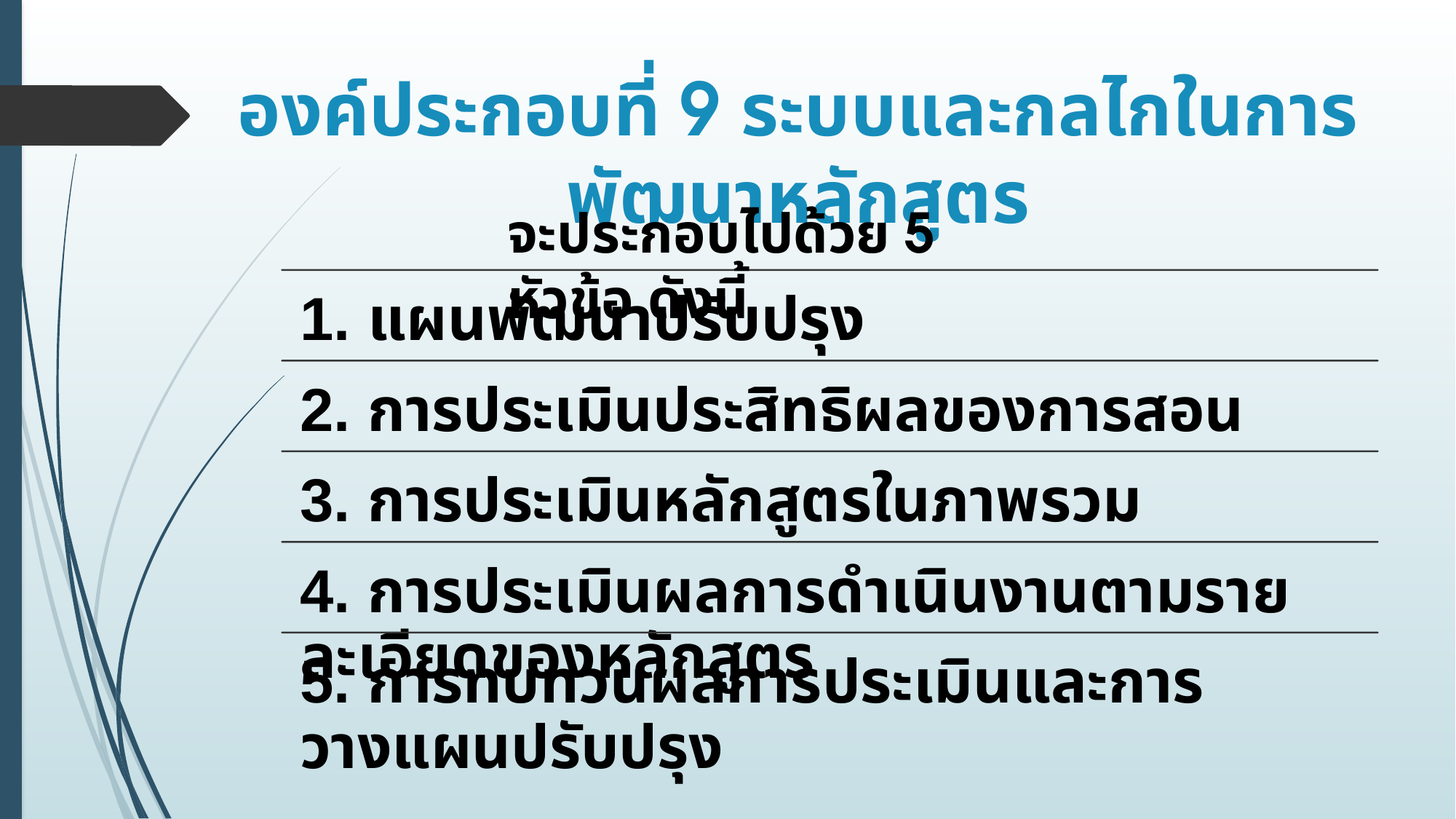

# องค์ประกอบที่ 9 ระบบและกลไกในการพัฒนาหลักสูตร
จะประกอบไปด้วย 5 หัวข้อ ดังนี้
1. แผนพัฒนาปรับปรุง
2. การประเมินประสิทธิผลของการสอน
3. การประเมินหลักสูตรในภาพรวม
4. การประเมินผลการดำเนินงานตามรายละเอียดของหลักสูตร
5. การทบทวนผลการประเมินและการวางแผนปรับปรุง